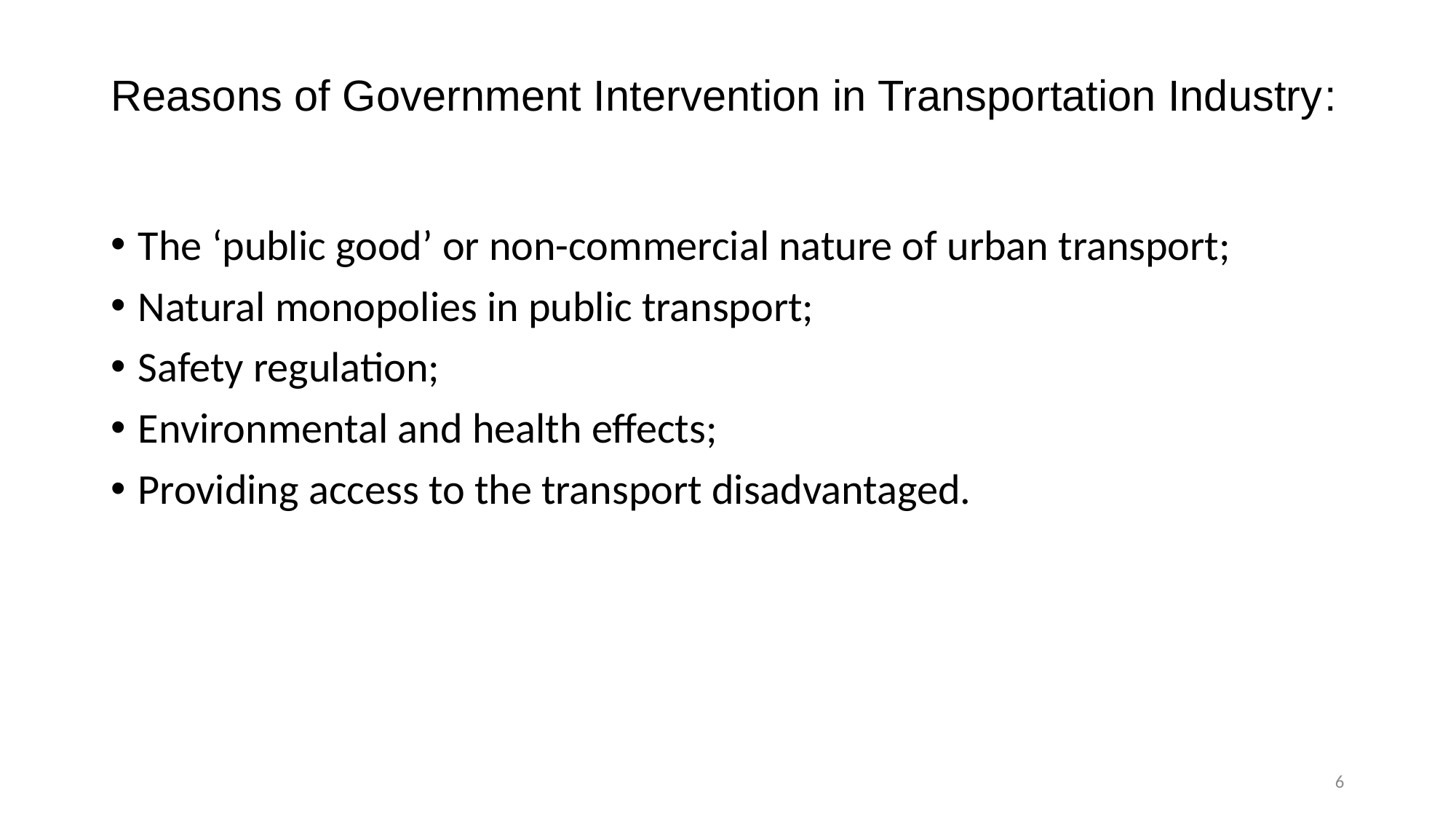

# Reasons of Government Intervention in Transportation Industry:
The ‘public good’ or non-commercial nature of urban transport;
Natural monopolies in public transport;
Safety regulation;
Environmental and health effects;
Providing access to the transport disadvantaged.
6